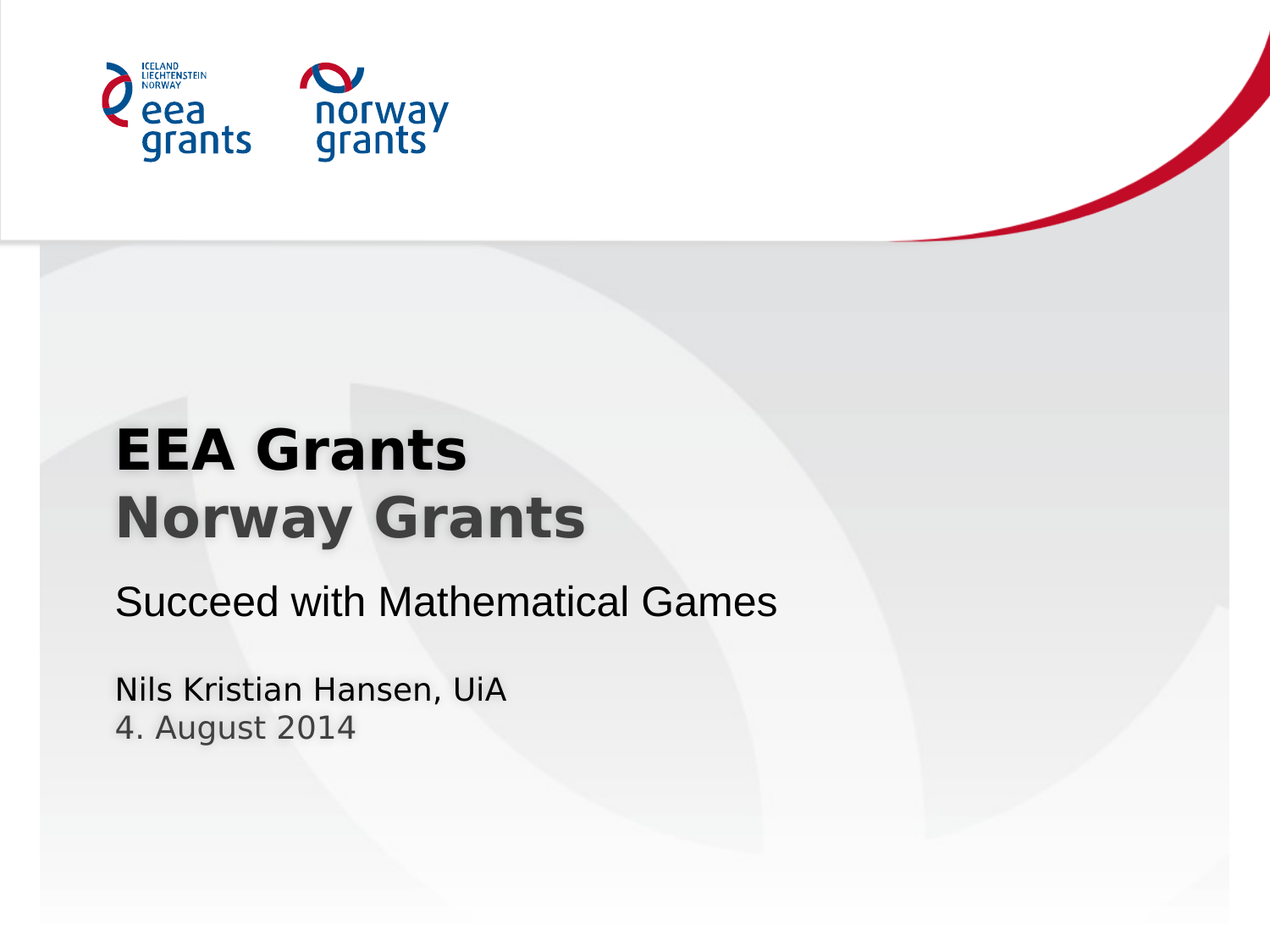

EEA Grants
Norway Grants
Succeed with Mathematical Games
Nils Kristian Hansen, UiA
4. August 2014